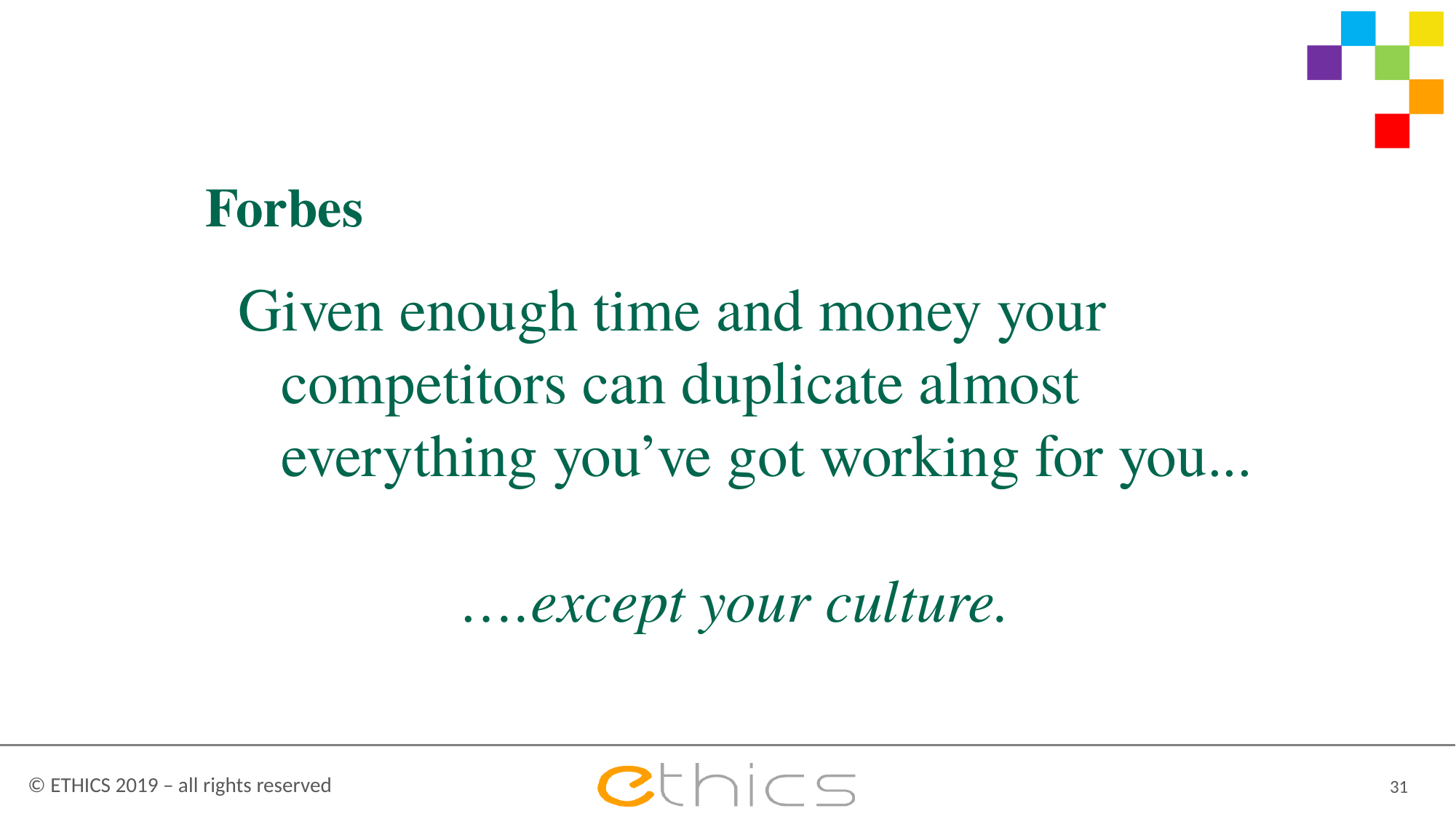

31
Forbes

    Given enough time and money your
     competitors can duplicate almost
     everything you’ve got working for you...

                 ….except your culture.